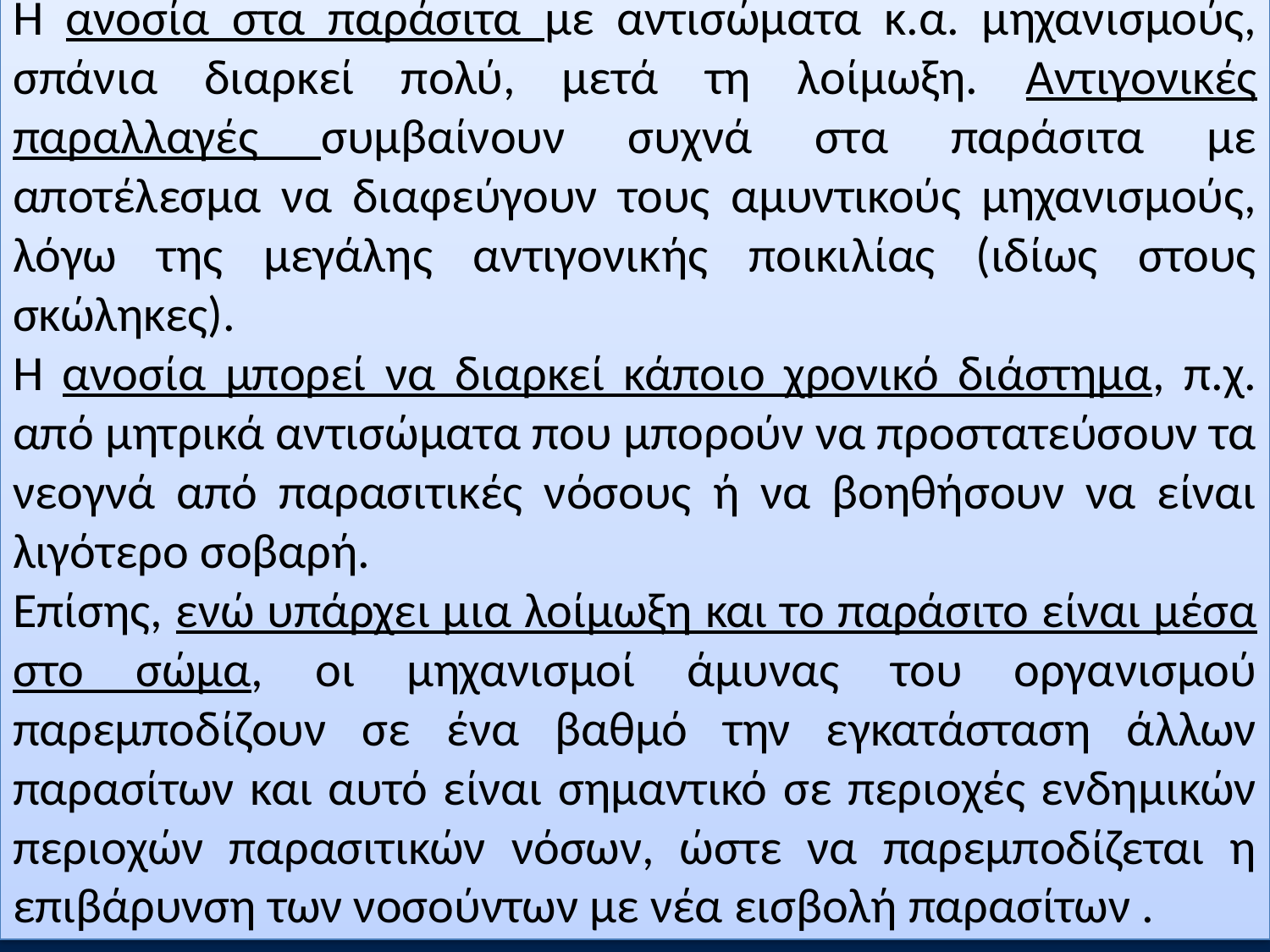

Η ανοσία στα παράσιτα με αντισώματα κ.α. μηχανισμούς, σπάνια διαρκεί πολύ, μετά τη λοίμωξη. Αντιγονικές παραλλαγές συμβαίνουν συχνά στα παράσιτα με αποτέλεσμα να διαφεύγουν τους αμυντικούς μηχανισμούς, λόγω της μεγάλης αντιγονικής ποικιλίας (ιδίως στους σκώληκες).
Η ανοσία μπορεί να διαρκεί κάποιο χρονικό διάστημα, π.χ. από μητρικά αντισώματα που μπορούν να προστατεύσουν τα νεογνά από παρασιτικές νόσους ή να βοηθήσουν να είναι λιγότερο σοβαρή.
Επίσης, ενώ υπάρχει μια λοίμωξη και το παράσιτο είναι μέσα στο σώμα, οι μηχανισμοί άμυνας του οργανισμού παρεμποδίζουν σε ένα βαθμό την εγκατάσταση άλλων παρασίτων και αυτό είναι σημαντικό σε περιοχές ενδημικών περιοχών παρασιτικών νόσων, ώστε να παρεμποδίζεται η επιβάρυνση των νοσούντων με νέα εισβολή παρασίτων .